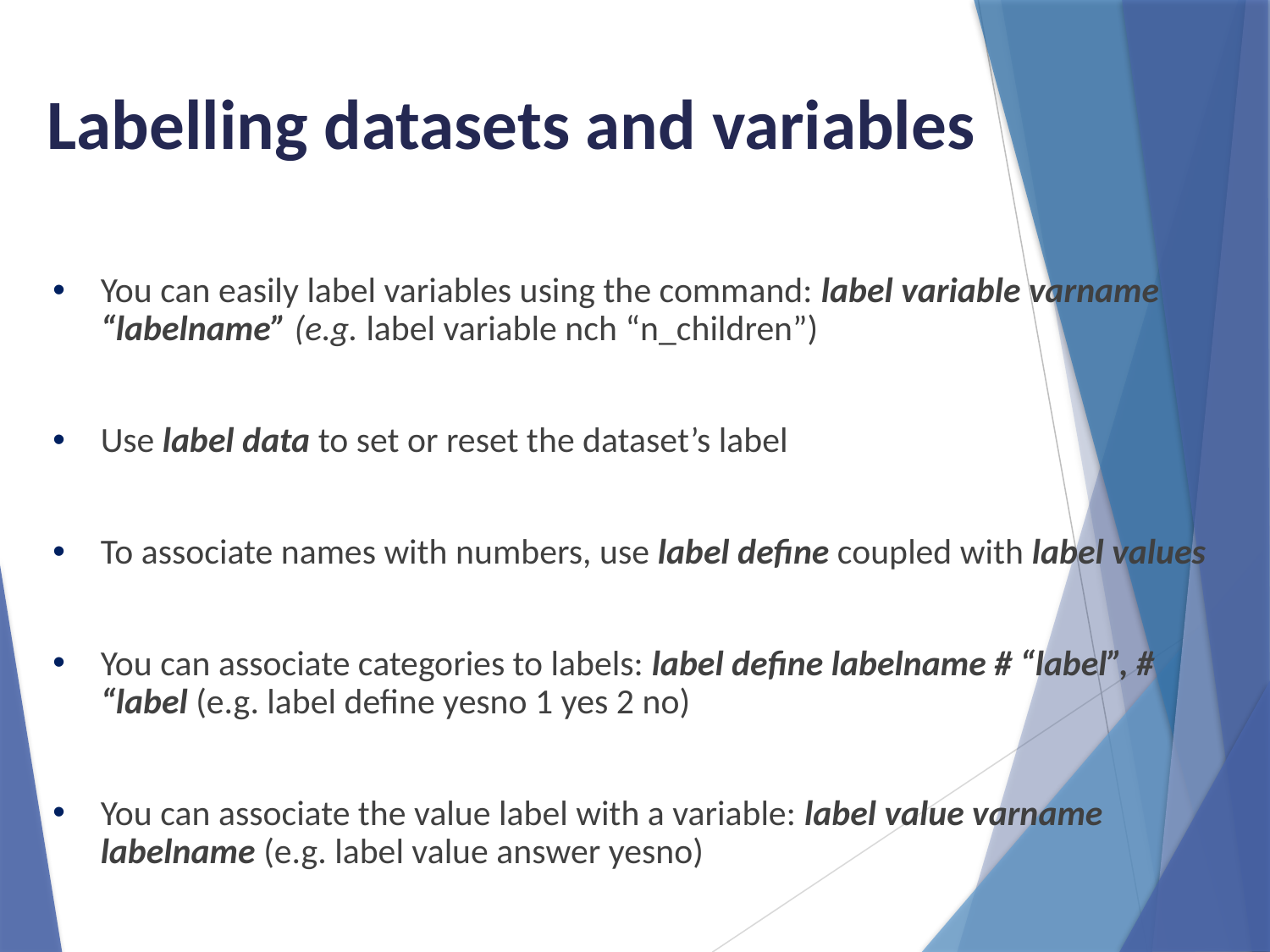

Labelling datasets and variables
You can easily label variables using the command: label variable varname “labelname” (e.g. label variable nch “n_children”)

Use label data to set or reset the dataset’s label

To associate names with numbers, use label define coupled with label values

You can associate categories to labels: label define labelname # “label”, # “label (e.g. label define yesno 1 yes 2 no)

You can associate the value label with a variable: label value varname labelname (e.g. label value answer yesno)